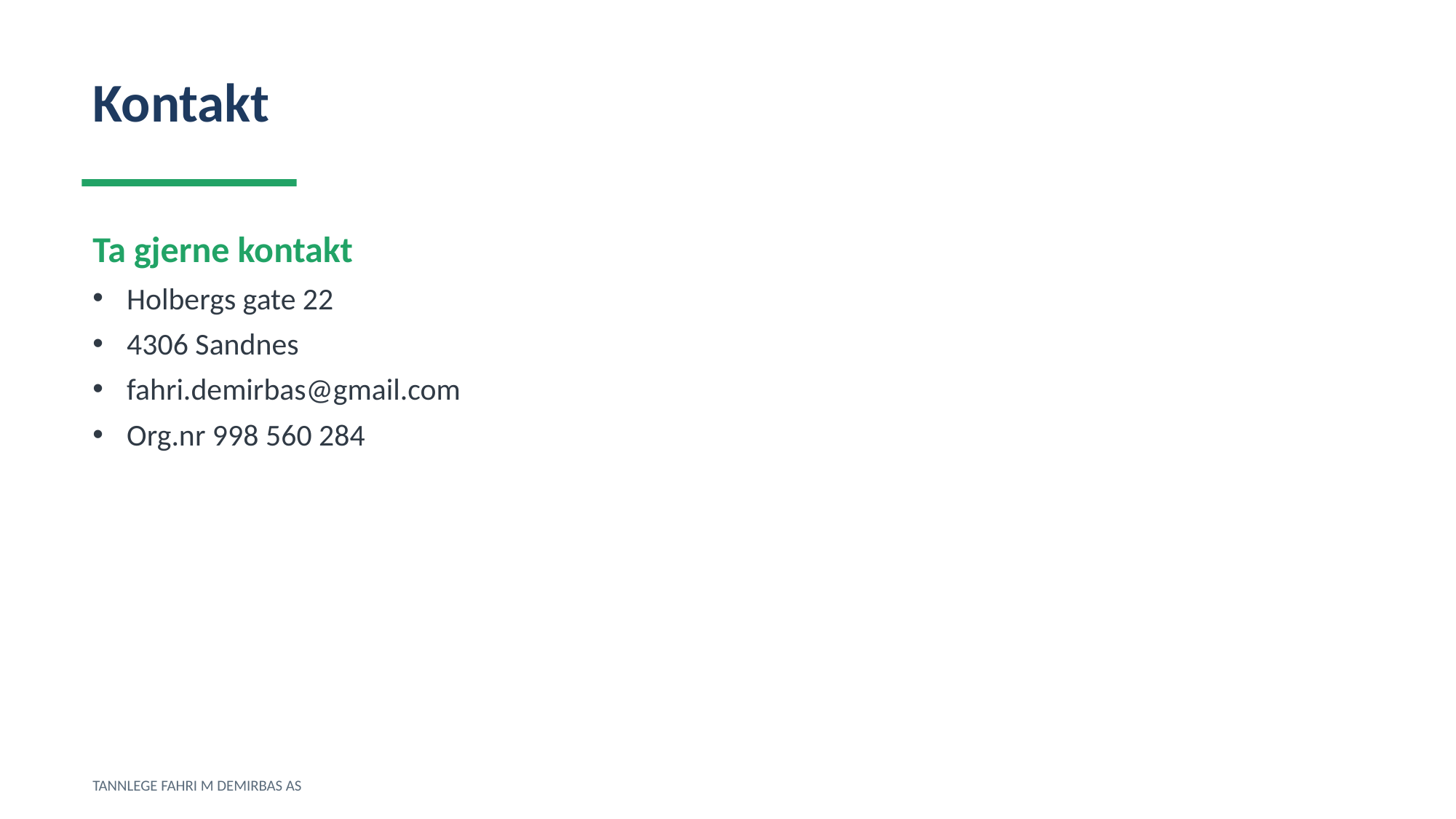

Kontakt

Ta gjerne kontakt
Holbergs gate 22
4306 Sandnes
fahri.demirbas@gmail.com
Org.nr 998 560 284
TANNLEGE FAHRI M DEMIRBAS AS